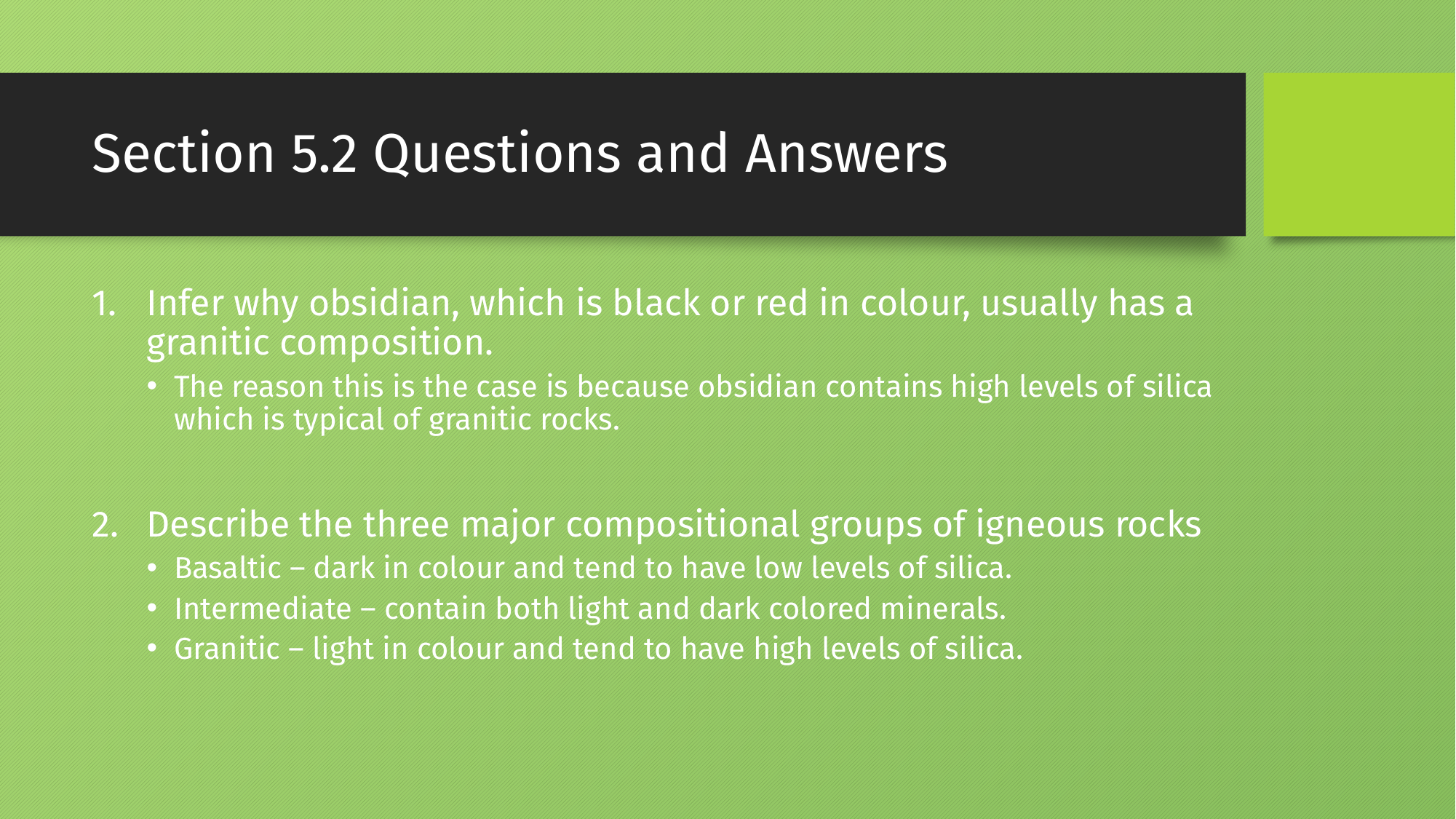

# Section 5.2 Questions and Answers
Infer why obsidian, which is black or red in colour, usually has a granitic composition.
The reason this is the case is because obsidian contains high levels of silica which is typical of granitic rocks.

Describe the three major compositional groups of igneous rocks
Basaltic – dark in colour and tend to have low levels of silica.
Intermediate – contain both light and dark colored minerals.
Granitic – light in colour and tend to have high levels of silica.